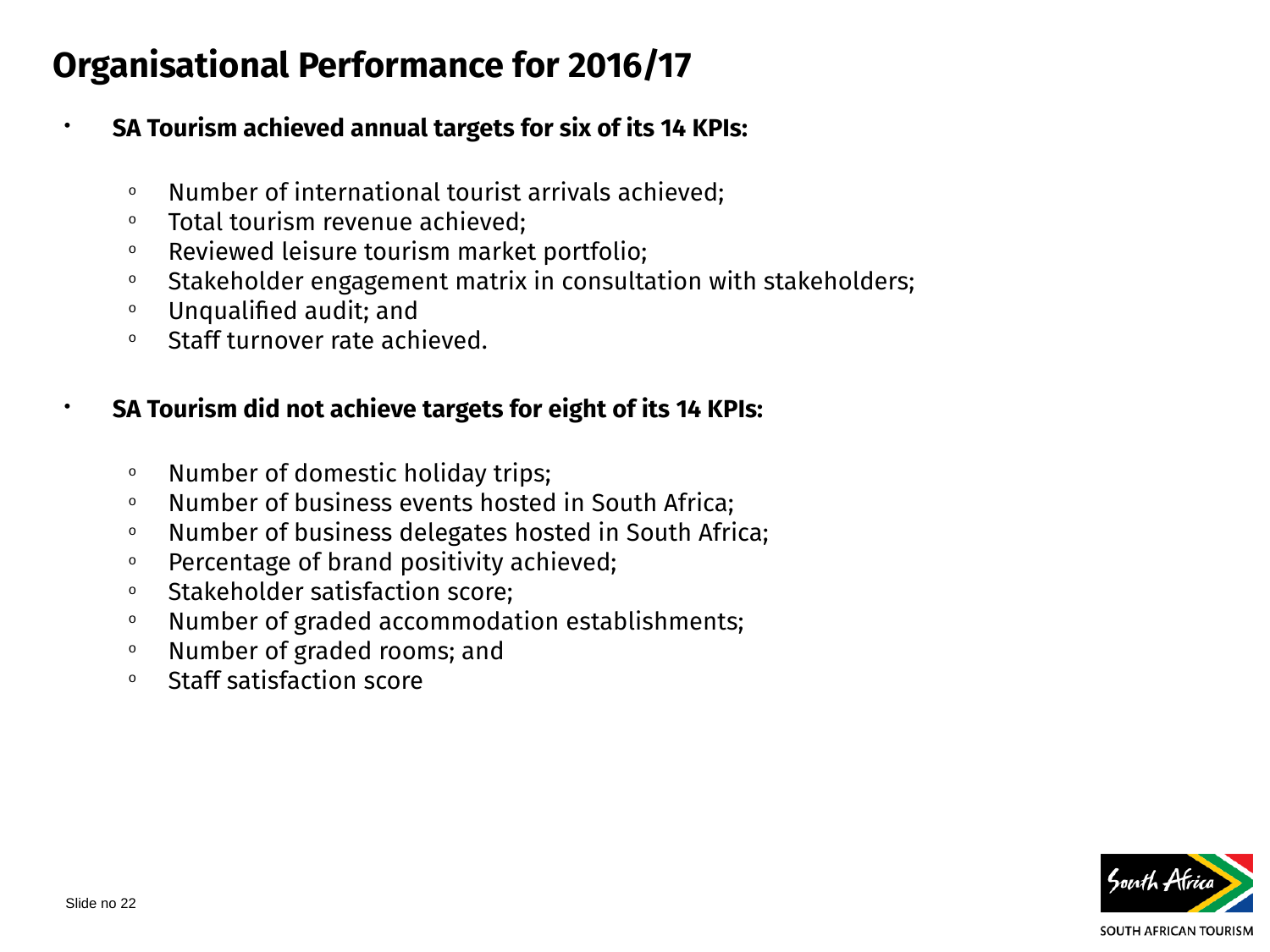

# Organisational Performance for 2016/17
SA Tourism achieved annual targets for six of its 14 KPIs:

Number of international tourist arrivals achieved;
Total tourism revenue achieved;
Reviewed leisure tourism market portfolio;
Stakeholder engagement matrix in consultation with stakeholders;
Unqualified audit; and
Staff turnover rate achieved.

SA Tourism did not achieve targets for eight of its 14 KPIs:

Number of domestic holiday trips;
Number of business events hosted in South Africa;
Number of business delegates hosted in South Africa;
Percentage of brand positivity achieved;
Stakeholder satisfaction score;
Number of graded accommodation establishments;
Number of graded rooms; and
Staff satisfaction score
Slide no 22